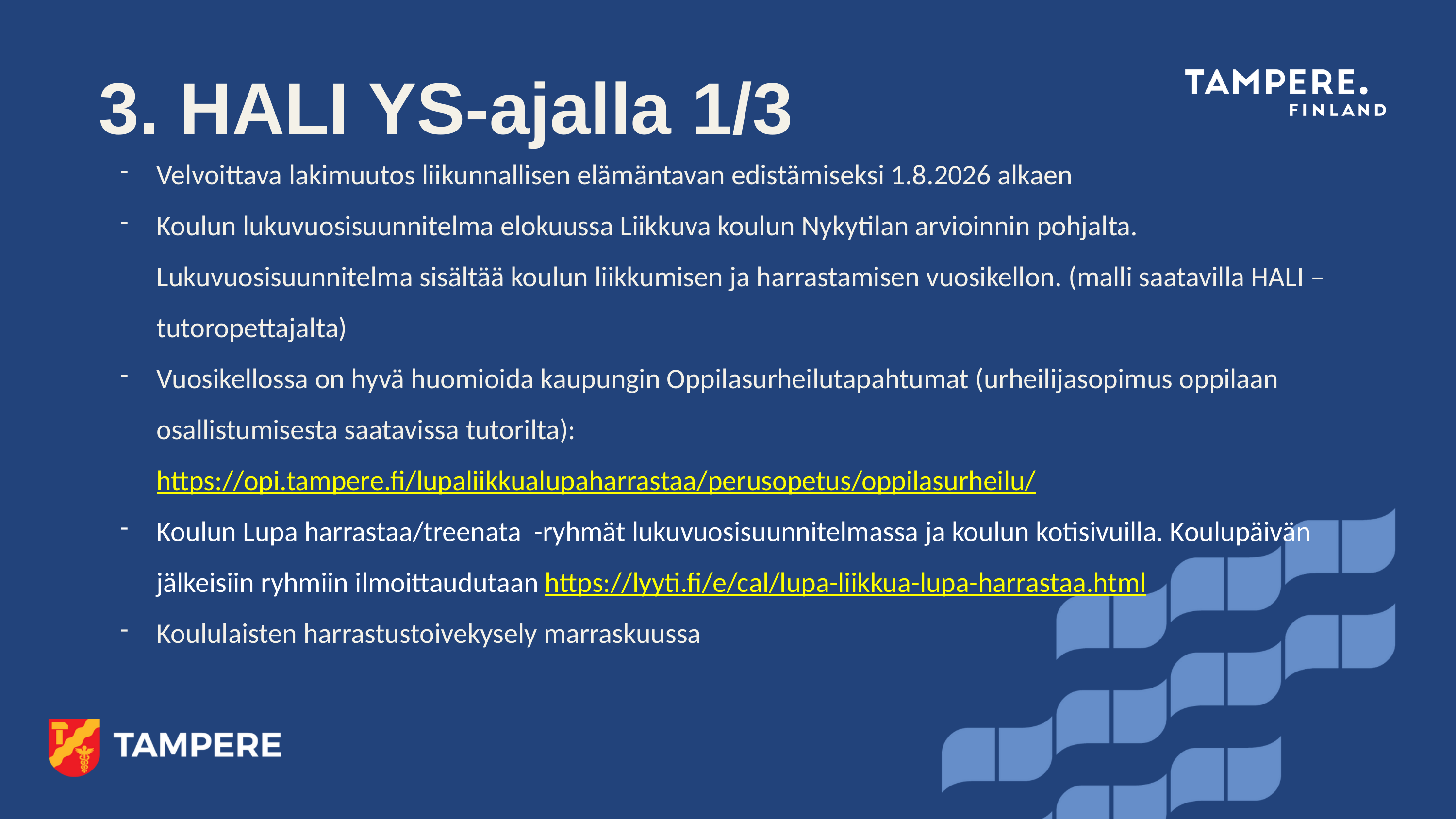

3. HALI YS-ajalla 1/3

Velvoittava lakimuutos liikunnallisen elämäntavan edistämiseksi 1.8.2026 alkaen
Koulun lukuvuosisuunnitelma elokuussa Liikkuva koulun Nykytilan arvioinnin pohjalta.  Lukuvuosisuunnitelma sisältää koulun liikkumisen ja harrastamisen vuosikellon. (malli saatavilla HALI –tutoropettajalta)
Vuosikellossa on hyvä huomioida kaupungin Oppilasurheilutapahtumat (urheilijasopimus oppilaan osallistumisesta saatavissa tutorilta): https://opi.tampere.fi/lupaliikkualupaharrastaa/perusopetus/oppilasurheilu/
Koulun Lupa harrastaa/treenata  -ryhmät lukuvuosisuunnitelmassa ja koulun kotisivuilla. Koulupäivän jälkeisiin ryhmiin ilmoittaudutaan https://lyyti.fi/e/cal/lupa-liikkua-lupa-harrastaa.html
Koululaisten harrastustoivekysely marraskuussa